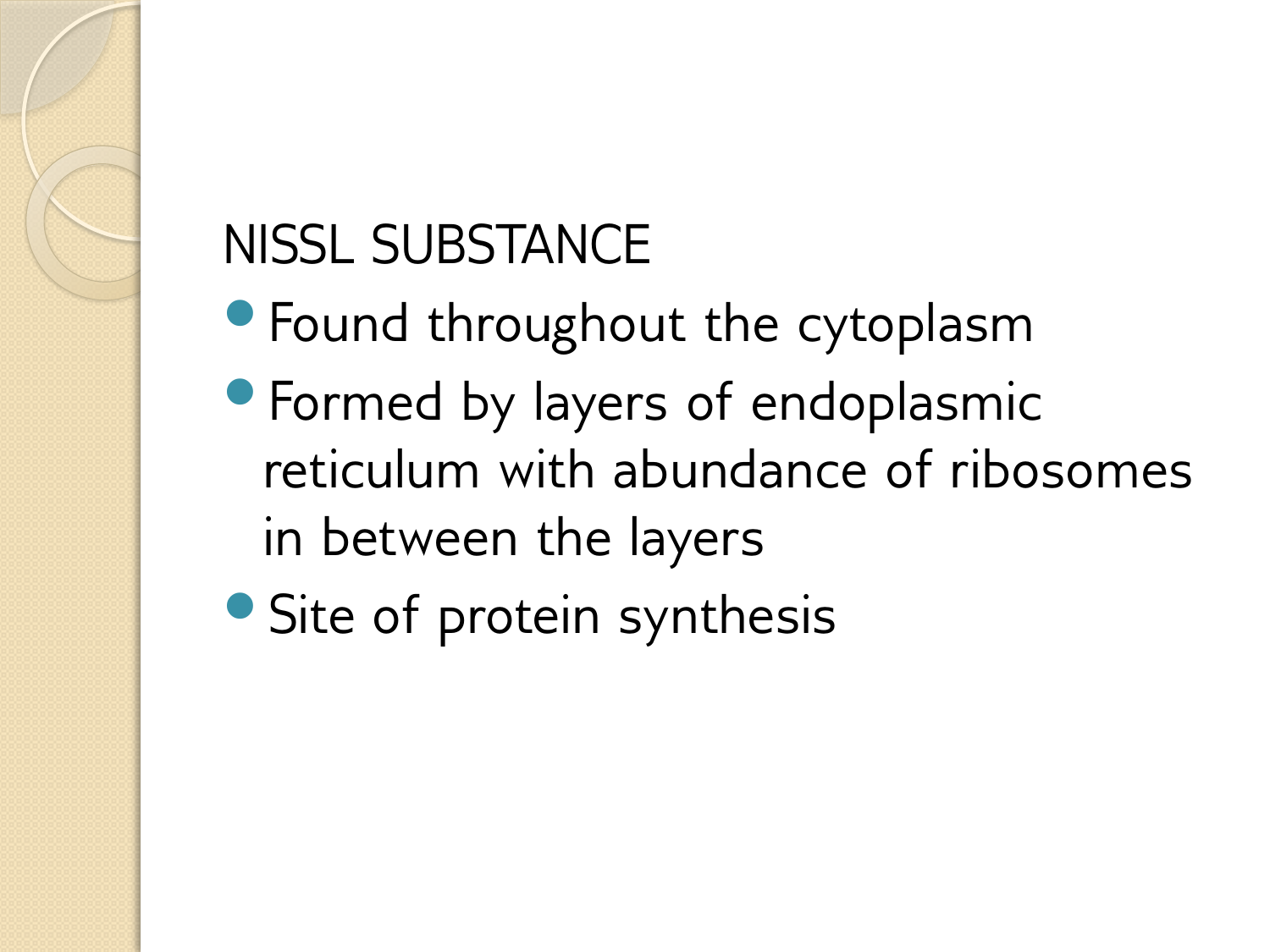

NISSL SUBSTANCE
Found throughout the cytoplasm
Formed by layers of endoplasmic reticulum with abundance of ribosomes in between the layers
Site of protein synthesis